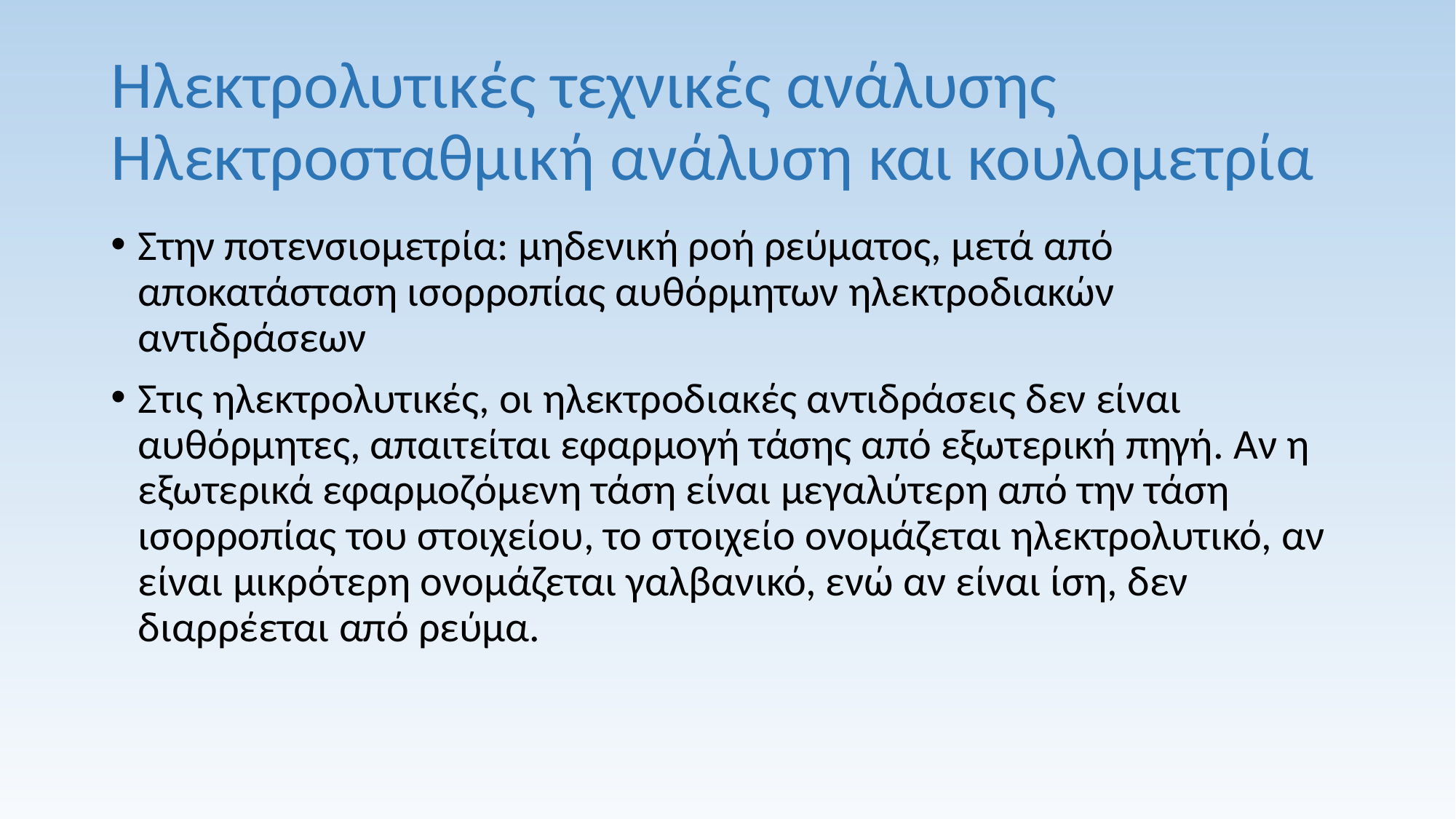

# Ηλεκτρολυτικές τεχνικές ανάλυσης Ηλεκτροσταθμική ανάλυση και κουλομετρία
Στην ποτενσιομετρία: μηδενική ροή ρεύματος, μετά από αποκατάσταση ισορροπίας αυθόρμητων ηλεκτροδιακών αντιδράσεων
Στις ηλεκτρολυτικές, οι ηλεκτροδιακές αντιδράσεις δεν είναι αυθόρμητες, απαιτείται εφαρμογή τάσης από εξωτερική πηγή. Αν η εξωτερικά εφαρμοζόμενη τάση είναι μεγαλύτερη από την τάση ισορροπίας του στοιχείου, το στοιχείο ονομάζεται ηλεκτρολυτικό, αν είναι μικρότερη ονομάζεται γαλβανικό, ενώ αν είναι ίση, δεν διαρρέεται από ρεύμα.